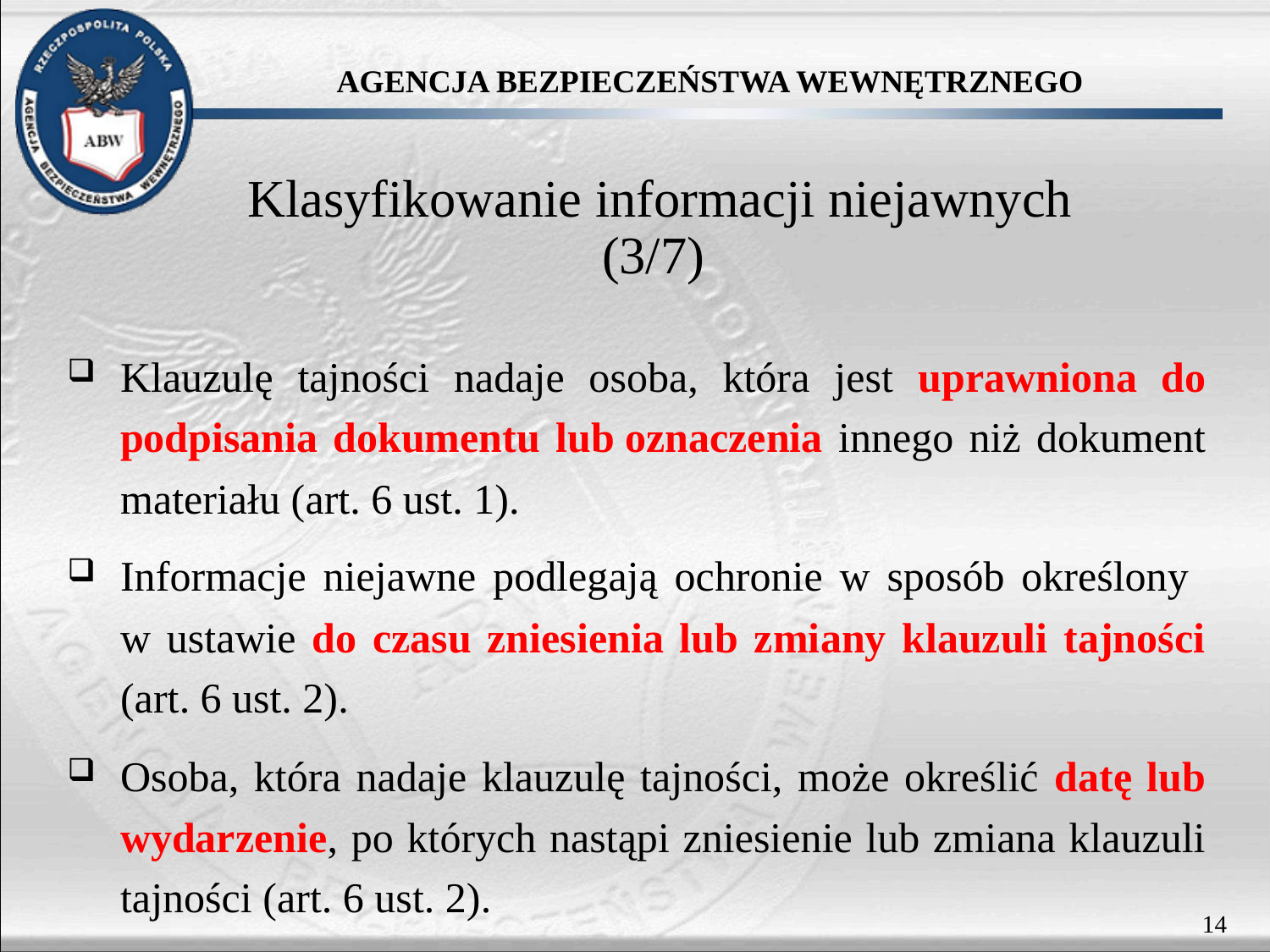

Klasyfikowanie informacji niejawnych (3/7)
Klauzulę tajności nadaje osoba, która jest uprawniona do podpisania dokumentu lub oznaczenia innego niż dokument materiału (art. 6 ust. 1).
Informacje niejawne podlegają ochronie w sposób określony
w ustawie do czasu zniesienia lub zmiany klauzuli tajności (art. 6 ust. 2).
Osoba, która nadaje klauzulę tajności, może określić datę lub wydarzenie, po których nastąpi zniesienie lub zmiana klauzuli tajności (art. 6 ust. 2).
14